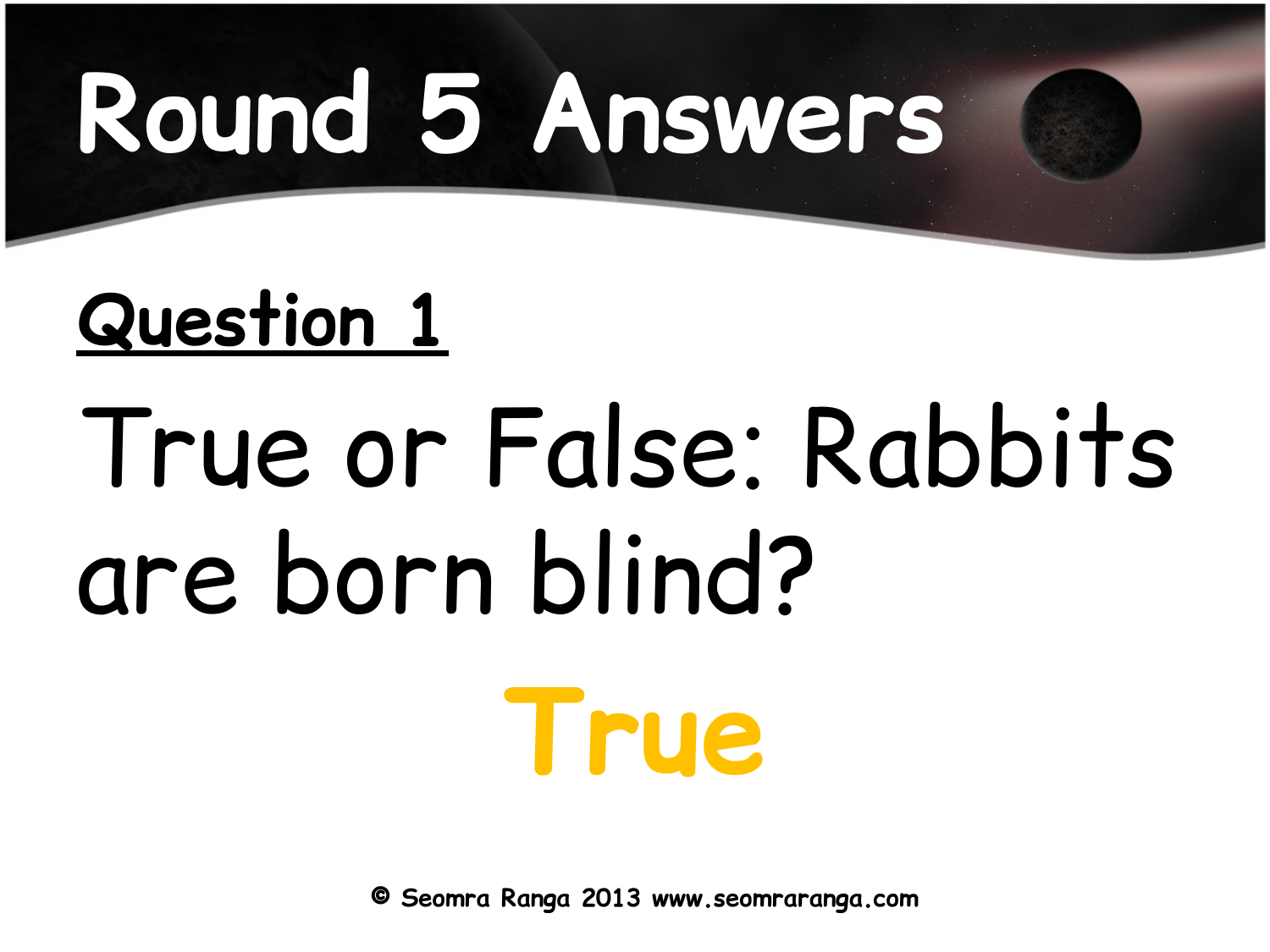

# Round 5 Answers
Question 1
True or False: Rabbits are born blind?
True
© Seomra Ranga 2013 www.seomraranga.com